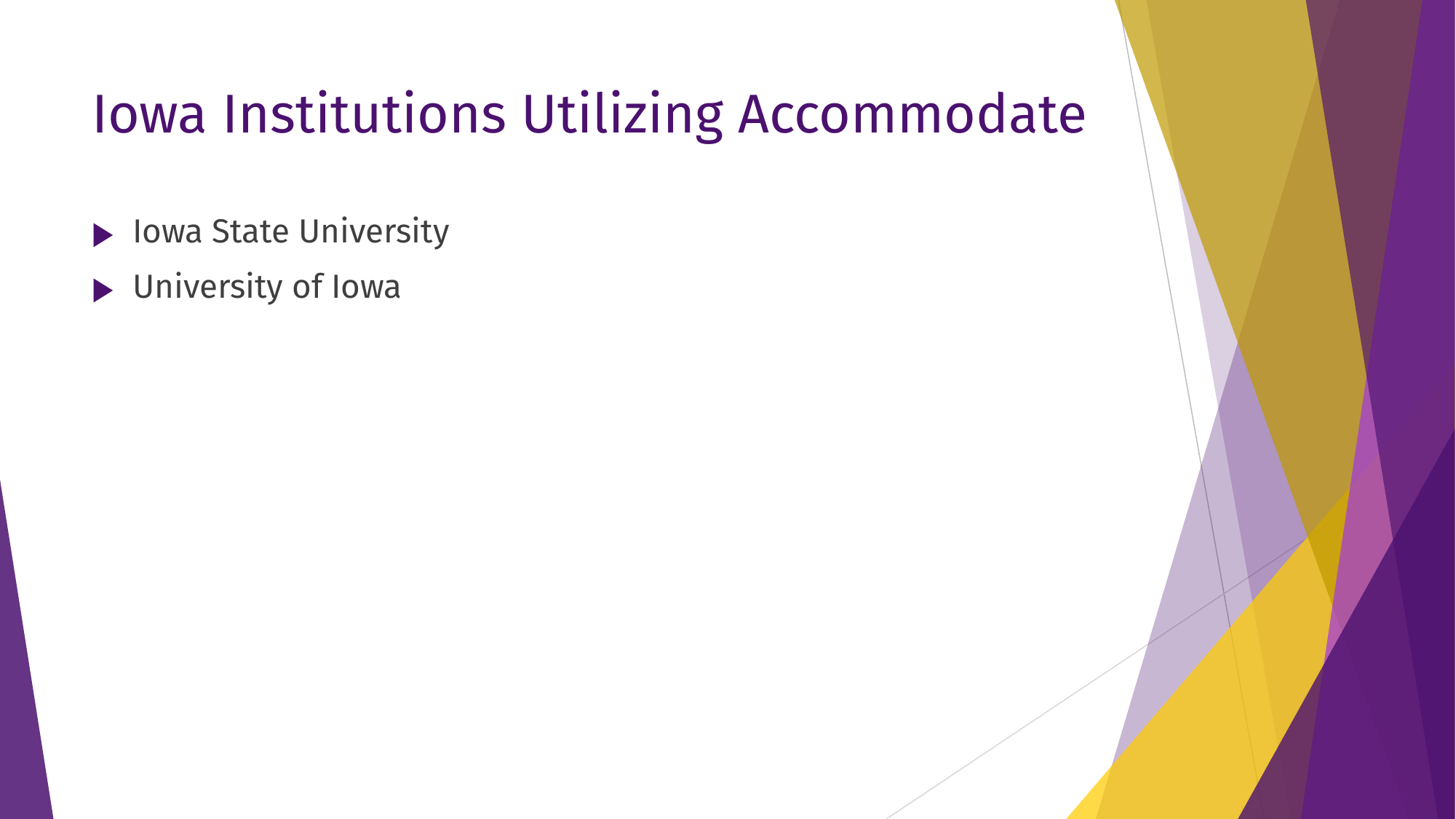

# Iowa Institutions Utilizing Accommodate
Iowa State University
University of Iowa